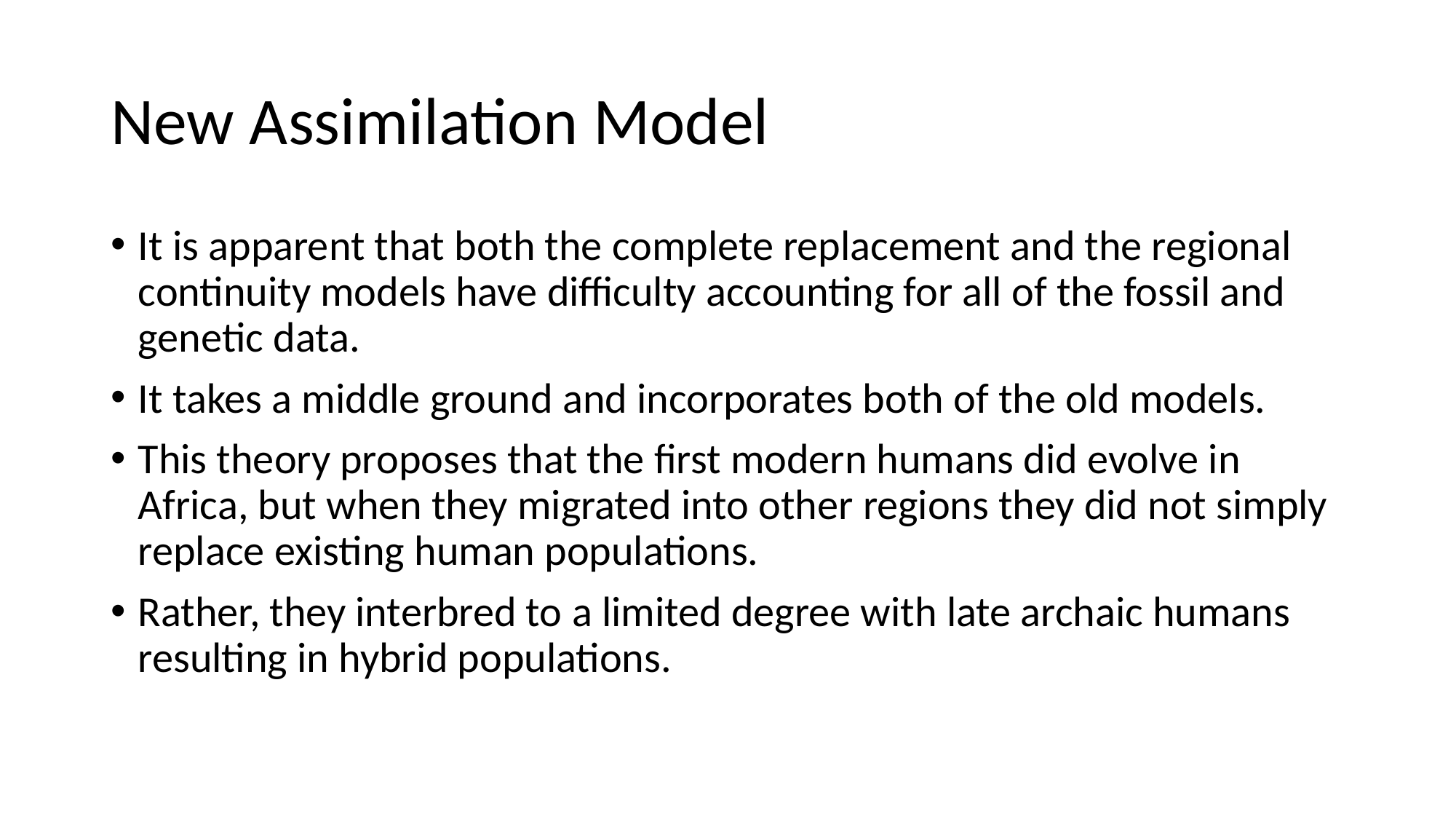

# New Assimilation Model
It is apparent that both the complete replacement and the regional continuity models have difficulty accounting for all of the fossil and genetic data.
It takes a middle ground and incorporates both of the old models.
This theory proposes that the first modern humans did evolve in Africa, but when they migrated into other regions they did not simply replace existing human populations.
Rather, they interbred to a limited degree with late archaic humans resulting in hybrid populations.